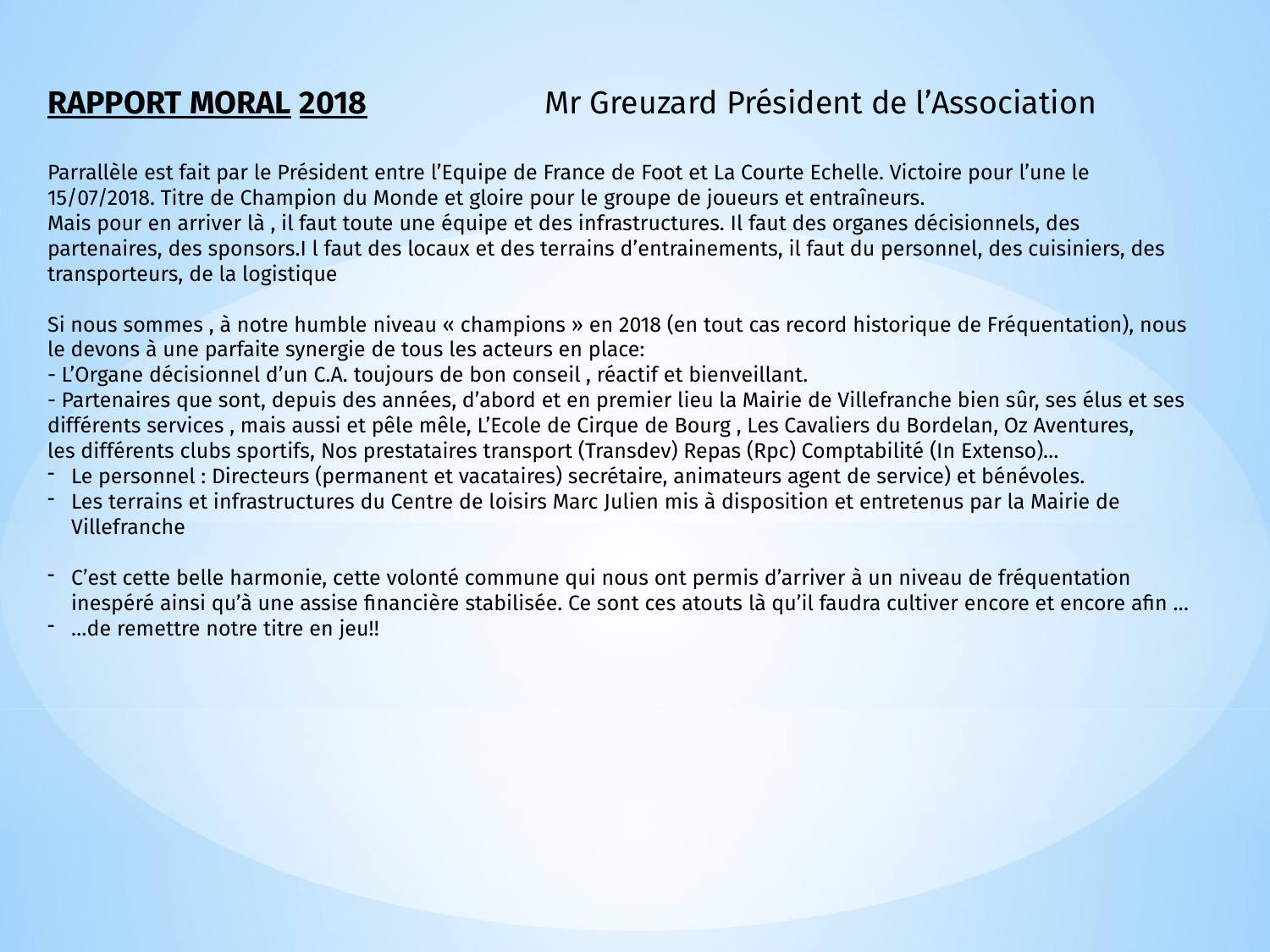

RAPPORT MORAL 2018                     Mr Greuzard Président de l’Association

Parrallèle est fait par le Président entre l’Equipe de France de Foot et La Courte Echelle. Victoire pour l’une le 15/07/2018. Titre de Champion du Monde et gloire pour le groupe de joueurs et entraîneurs.
Mais pour en arriver là , il faut toute une équipe et des infrastructures. Il faut des organes décisionnels, des partenaires, des sponsors.I l faut des locaux et des terrains d’entrainements, il faut du personnel, des cuisiniers, des transporteurs, de la logistique

Si nous sommes , à notre humble niveau « champions » en 2018 (en tout cas record historique de Fréquentation), nous le devons à une parfaite synergie de tous les acteurs en place:
- L’Organe décisionnel d’un C.A. toujours de bon conseil , réactif et bienveillant.
- Partenaires que sont, depuis des années, d’abord et en premier lieu la Mairie de Villefranche bien sûr, ses élus et ses différents services , mais aussi et pêle mêle, L’Ecole de Cirque de Bourg , Les Cavaliers du Bordelan, Oz Aventures,
les différents clubs sportifs, Nos prestataires transport (Transdev) Repas (Rpc) Comptabilité (In Extenso)…
Le personnel : Directeurs (permanent et vacataires) secrétaire, animateurs agent de service) et bénévoles.
Les terrains et infrastructures du Centre de loisirs Marc Julien mis à disposition et entretenus par la Mairie de Villefranche

C’est cette belle harmonie, cette volonté commune qui nous ont permis d’arriver à un niveau de fréquentation inespéré ainsi qu’à une assise financière stabilisée. Ce sont ces atouts là qu’il faudra cultiver encore et encore afin …
…de remettre notre titre en jeu!!